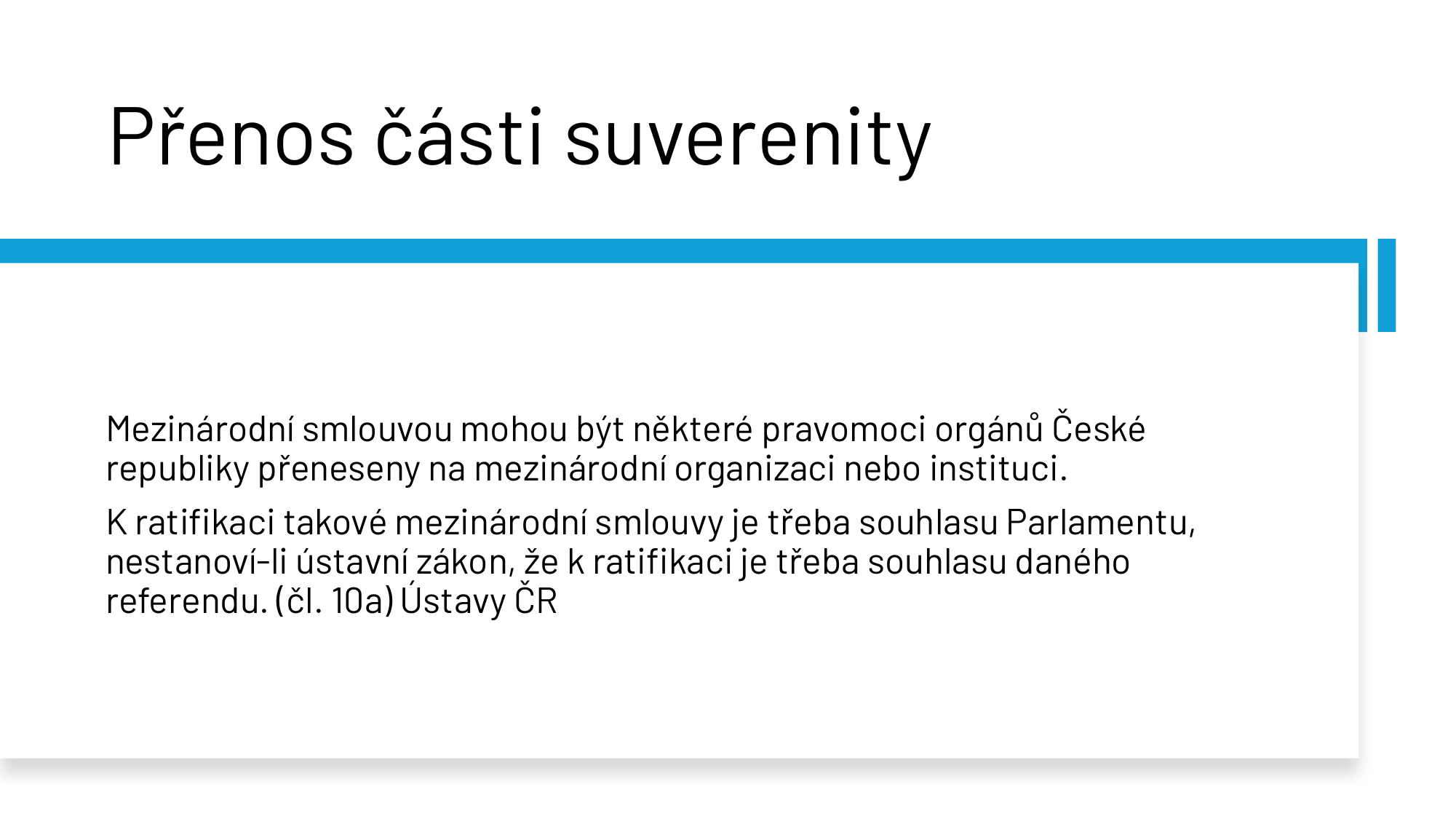

# Přenos části suverenity

Mezinárodní smlouvou mohou být některé pravomoci orgánů České republiky přeneseny na mezinárodní organizaci nebo instituci.
K ratifikaci takové mezinárodní smlouvy je třeba souhlasu Parlamentu, nestanoví-li ústavní zákon, že k ratifikaci je třeba souhlasu daného referendu. (čl. 10a) Ústavy ČR